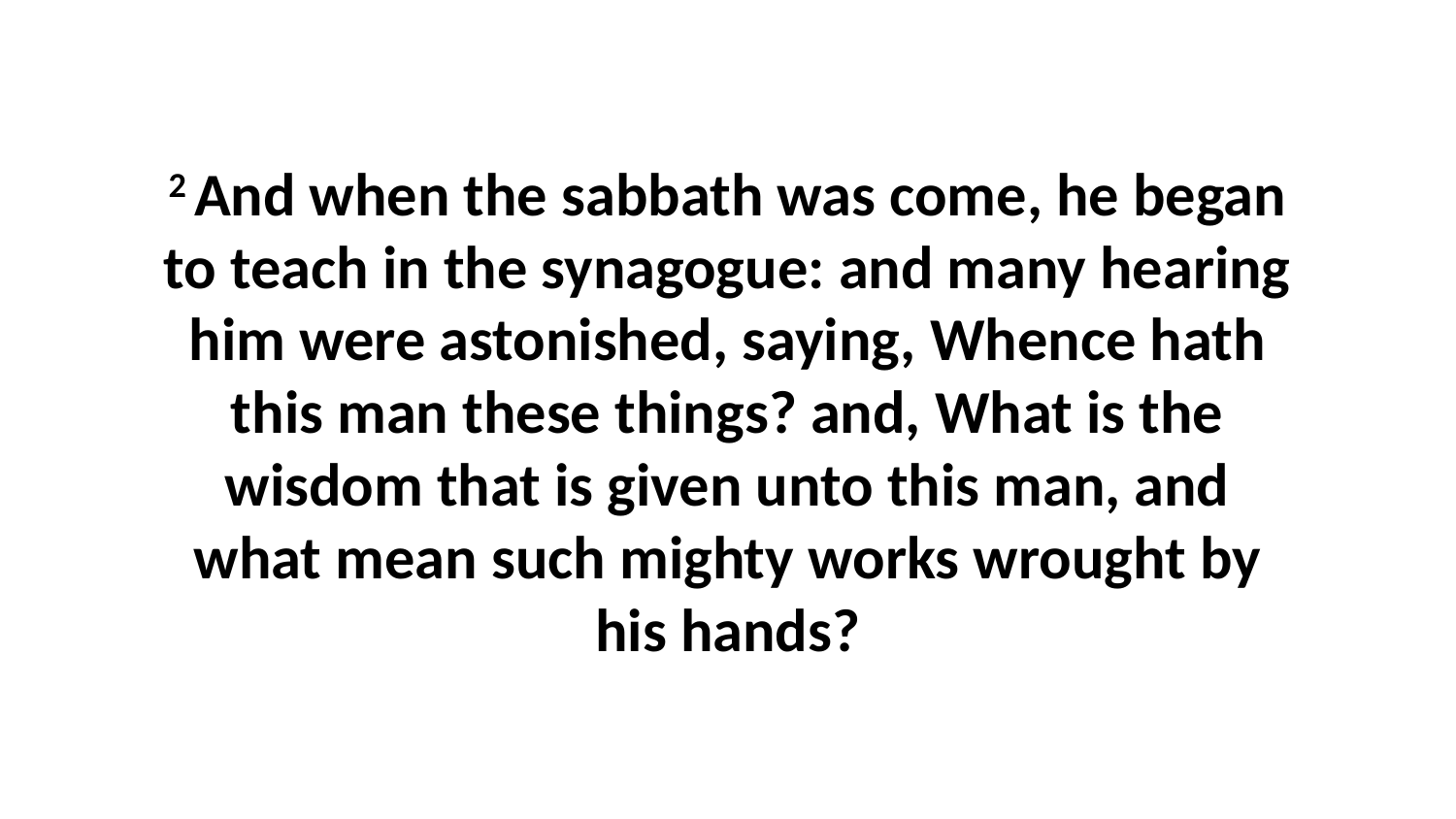

2 And when the sabbath was come, he began to teach in the synagogue: and many hearing him were astonished, saying, Whence hath this man these things? and, What is the wisdom that is given unto this man, and what mean such mighty works wrought by his hands?